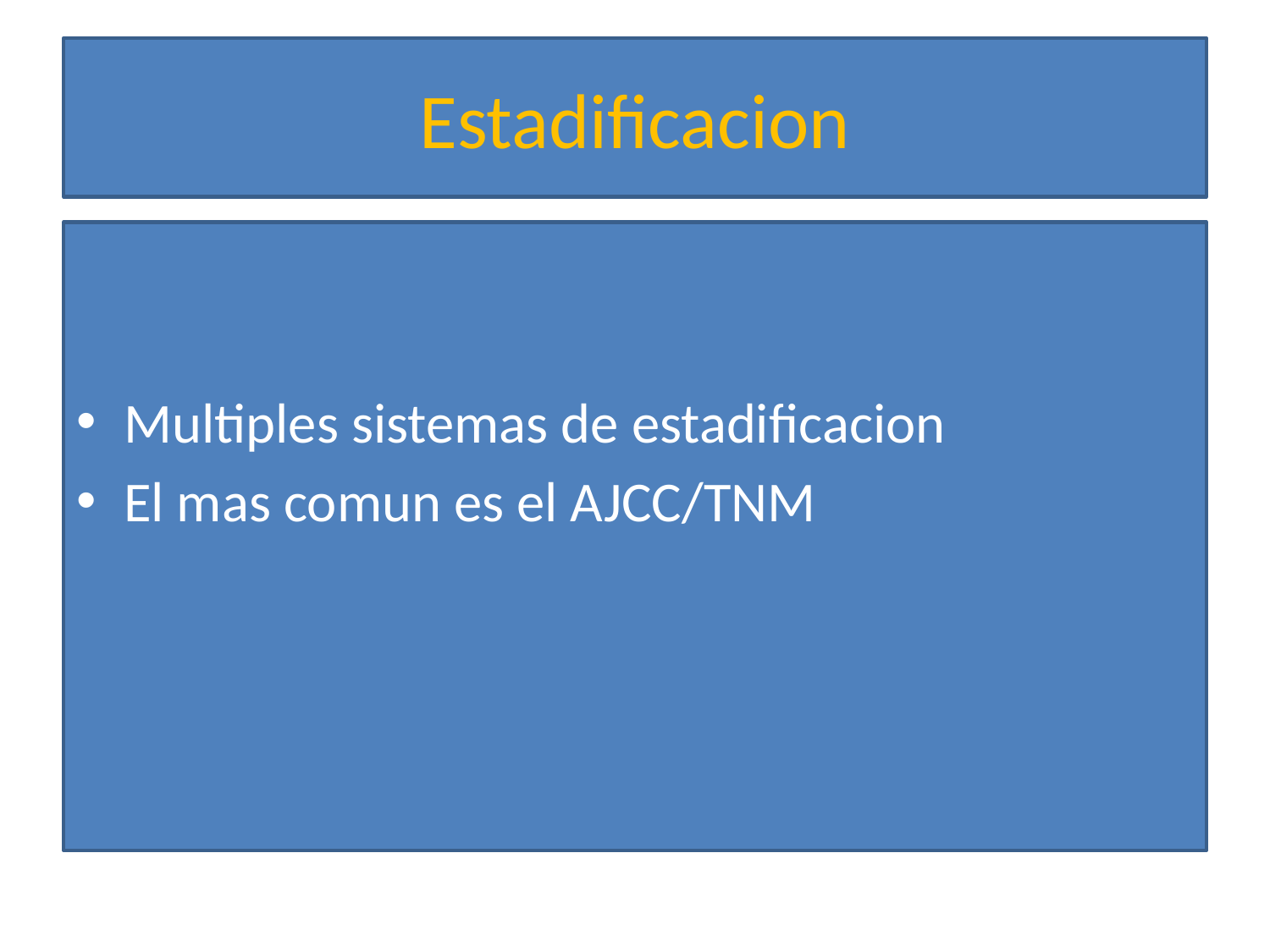

# Estadificacion

Multiples sistemas de estadificacion
El mas comun es el AJCC/TNM